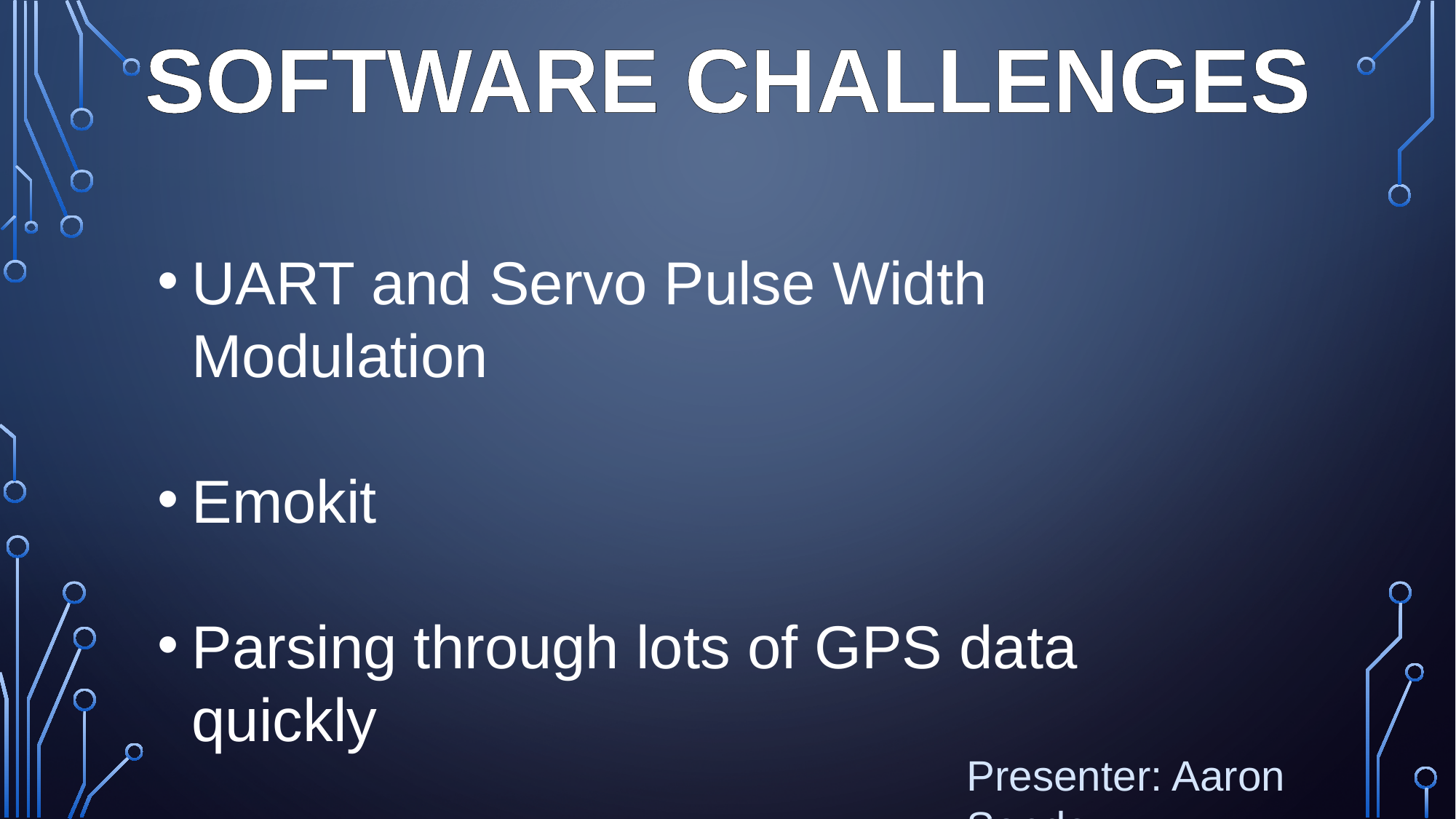

# Software challenges
UART and Servo Pulse Width Modulation
Emokit
Parsing through lots of GPS data quickly
Presenter: Aaron Sandow